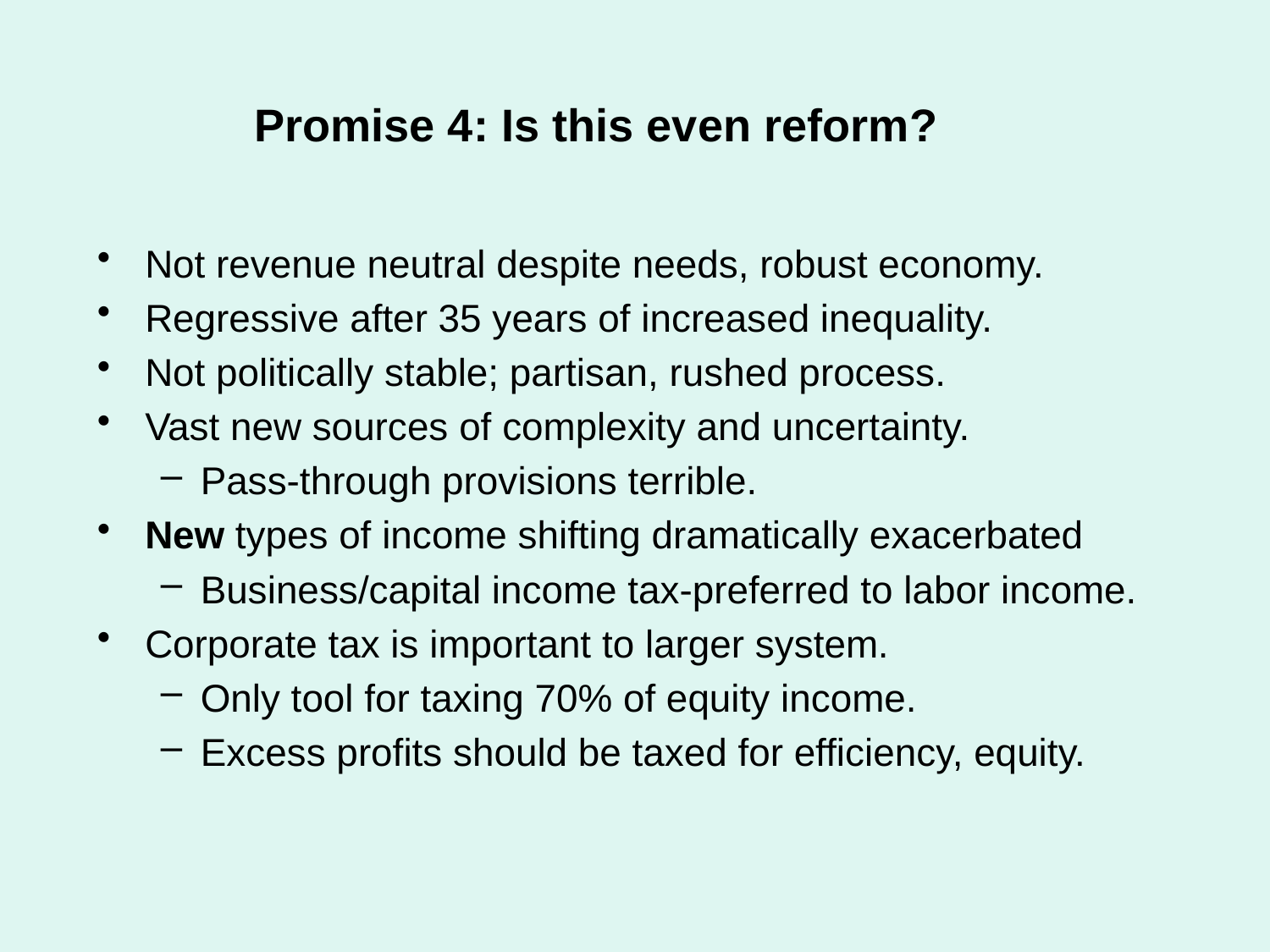

# Promise 4: Is this even reform?
Not revenue neutral despite needs, robust economy.
Regressive after 35 years of increased inequality.
Not politically stable; partisan, rushed process.
Vast new sources of complexity and uncertainty.
Pass-through provisions terrible.
New types of income shifting dramatically exacerbated
Business/capital income tax-preferred to labor income.
Corporate tax is important to larger system.
Only tool for taxing 70% of equity income.
Excess profits should be taxed for efficiency, equity.